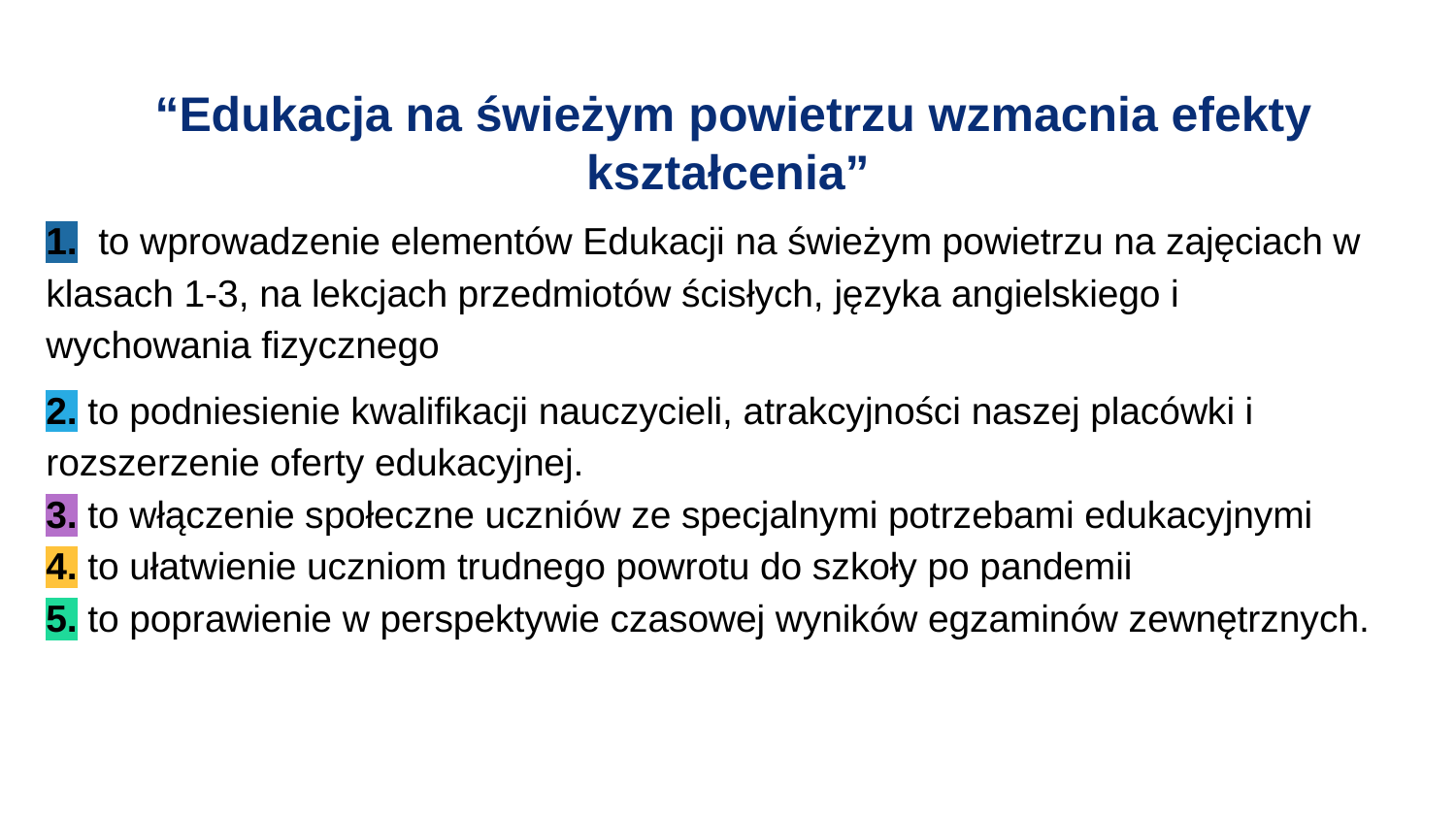

# “Edukacja na świeżym powietrzu wzmacnia efekty kształcenia”
1.  to wprowadzenie elementów Edukacji na świeżym powietrzu na zajęciach w klasach 1-3, na lekcjach przedmiotów ścisłych, języka angielskiego i wychowania fizycznego
2. to podniesienie kwalifikacji nauczycieli, atrakcyjności naszej placówki i rozszerzenie oferty edukacyjnej.
3. to włączenie społeczne uczniów ze specjalnymi potrzebami edukacyjnymi
4. to ułatwienie uczniom trudnego powrotu do szkoły po pandemii
5. to poprawienie w perspektywie czasowej wyników egzaminów zewnętrznych.